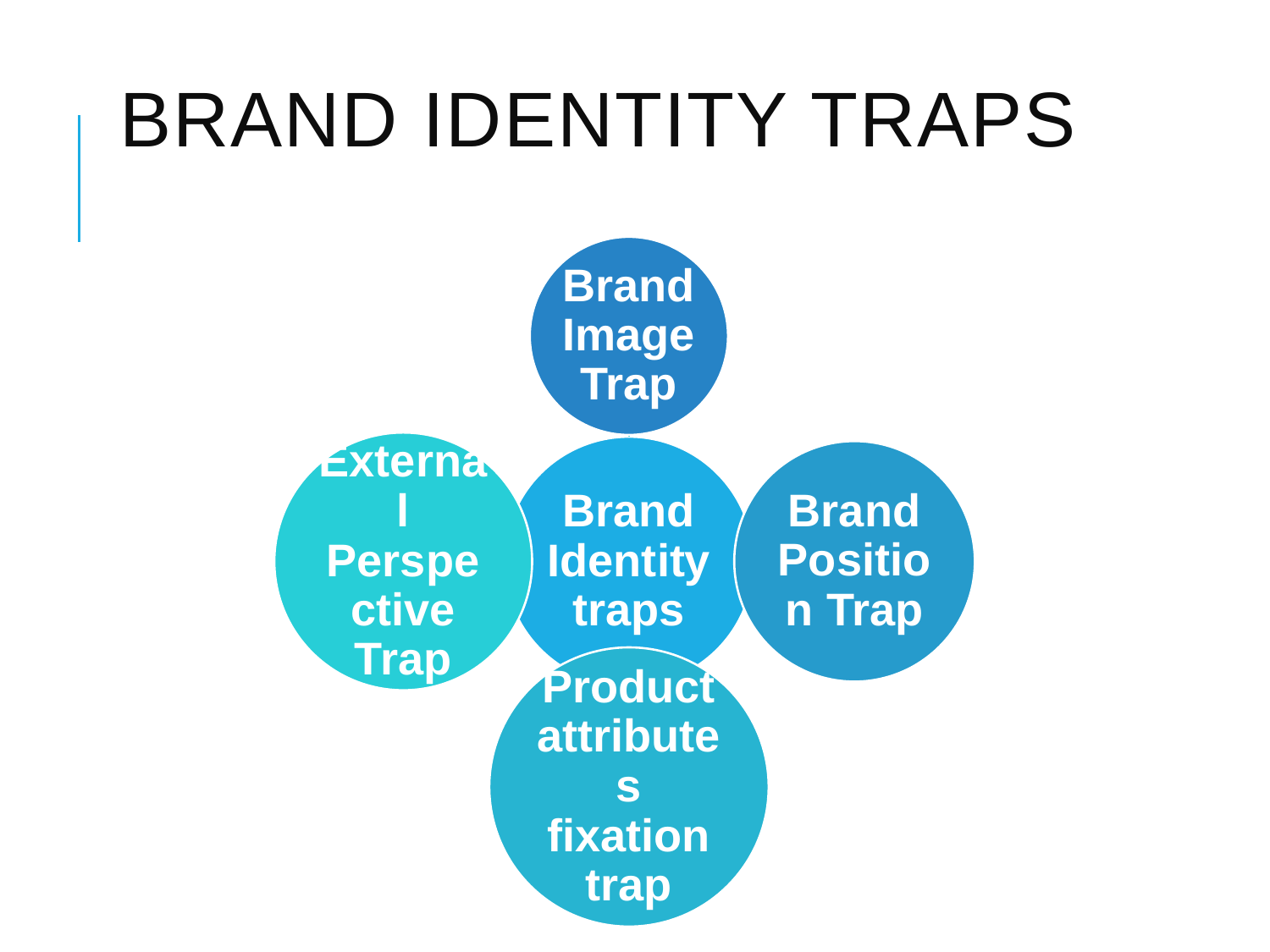

# Brand Identity Traps
Brand Identity traps

Brand Image Trap

Brand Position Trap

Product attributes fixation trap

External Perspective Trap